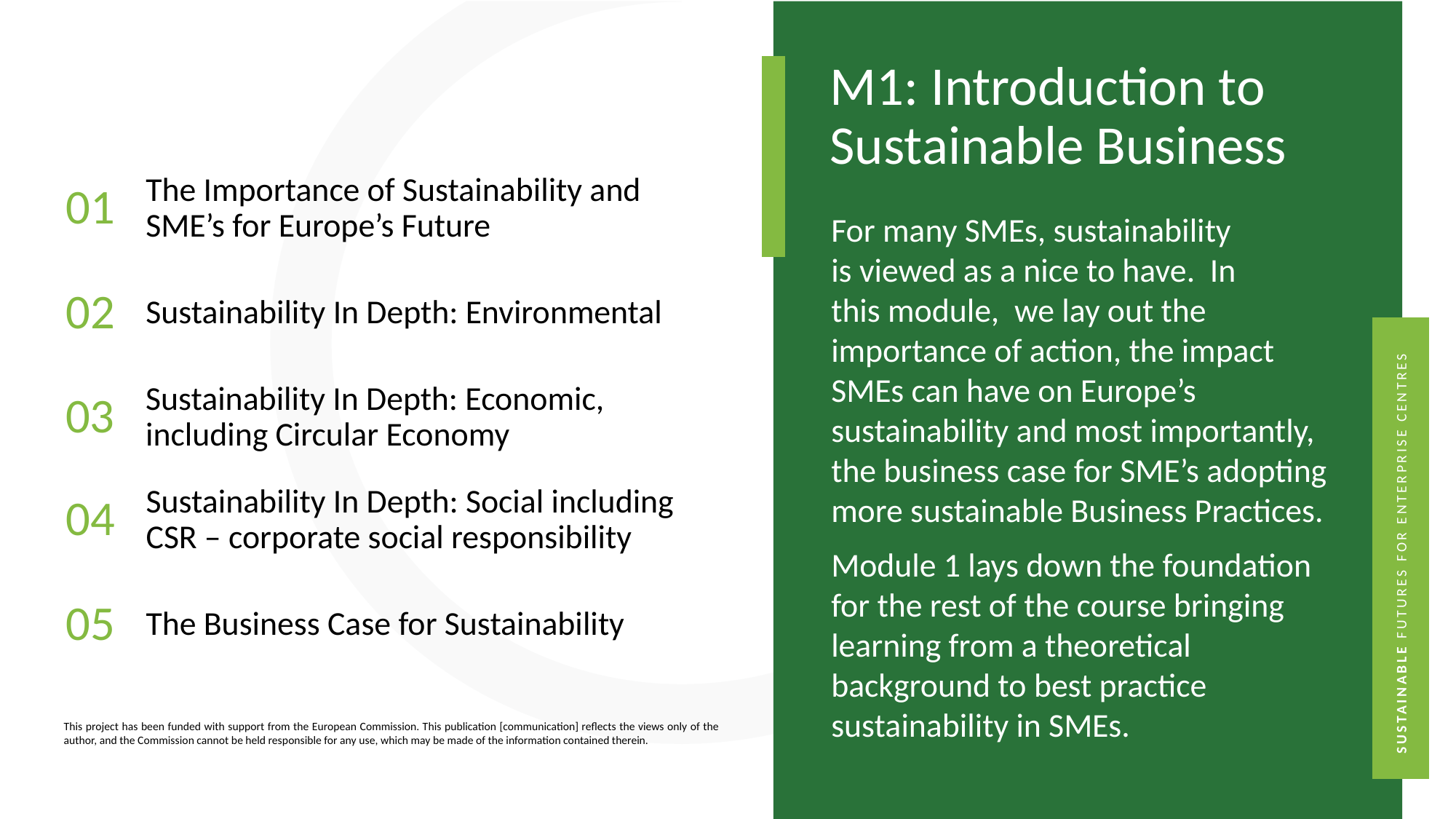

M1: Introduction to Sustainable Business
01
The Importance of Sustainability and SME’s for Europe’s Future
For many SMEs, sustainability is viewed as a nice to have.  In this module,  we lay out the importance of action, the impact SMEs can have on Europe’s sustainability and most importantly, the business case for SME’s adopting more sustainable Business Practices.
Module 1 lays down the foundation for the rest of the course bringing learning from a theoretical background to best practice sustainability in SMEs.

02
Sustainability In Depth: Environmental
03
Sustainability In Depth: Economic, including Circular Economy
04
Sustainability In Depth: Social including CSR – corporate social responsibility
05
The Business Case for Sustainability